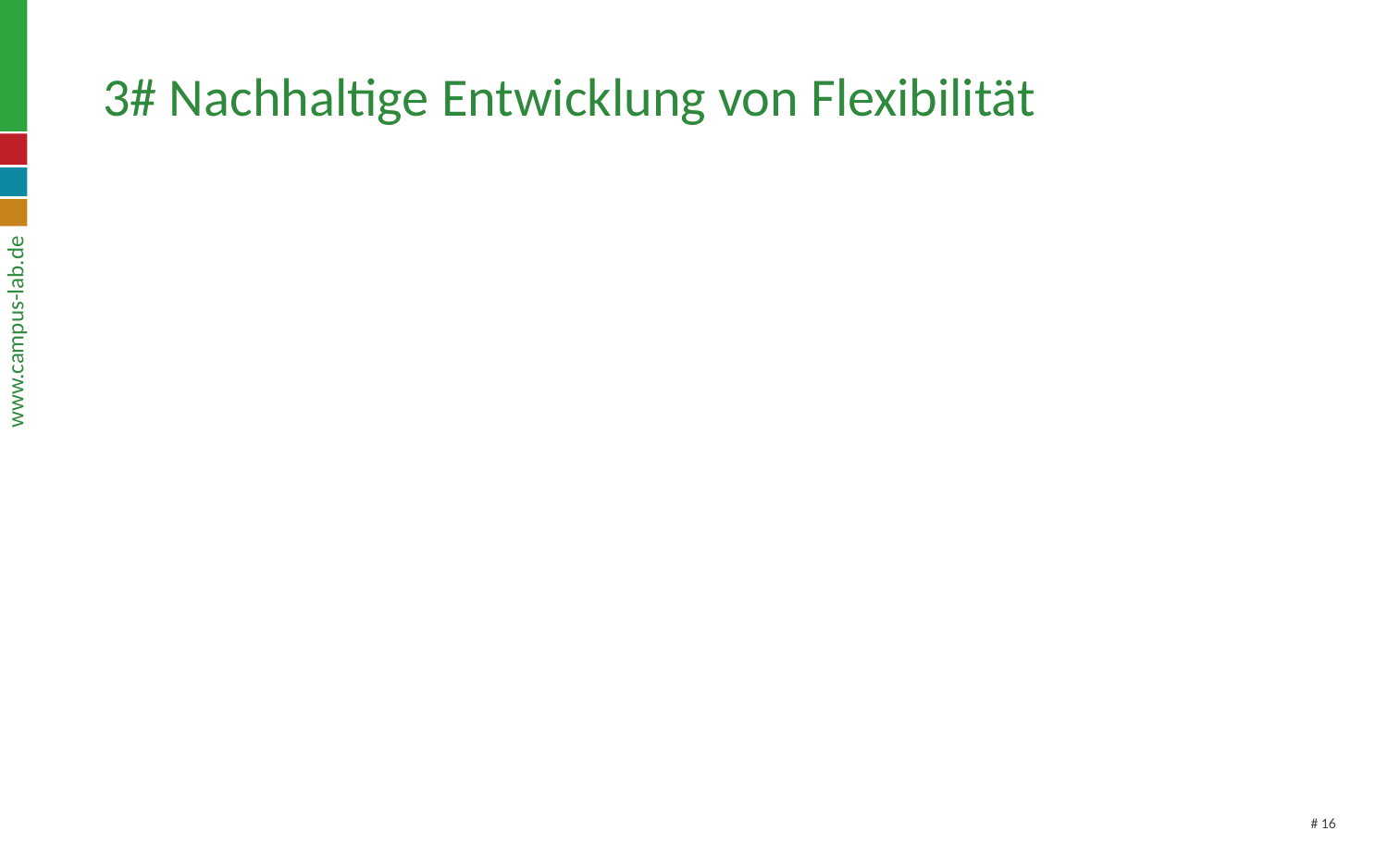

# 3# Nachhaltige Entwicklung von Flexibilität

16